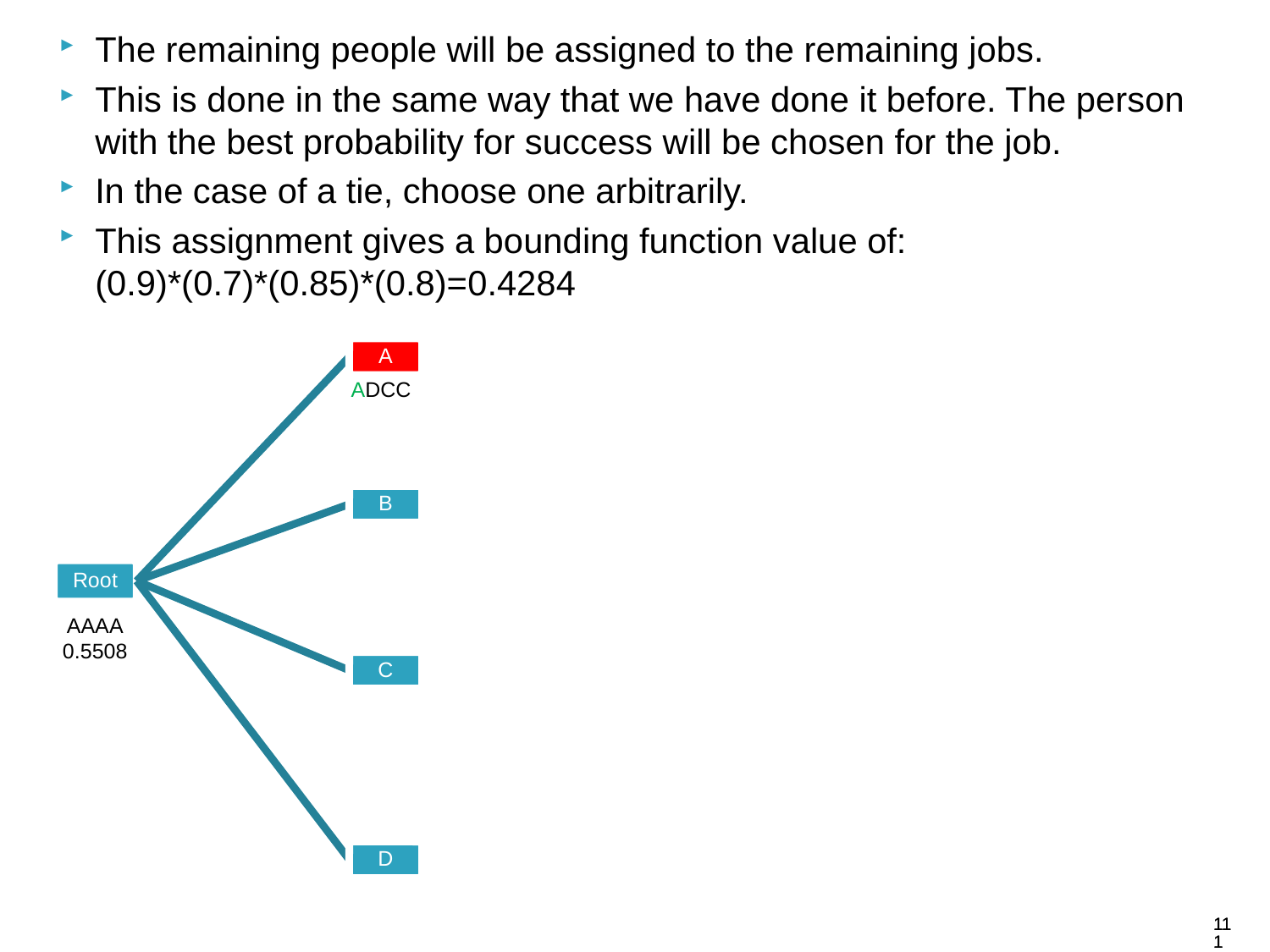

The remaining people will be assigned to the remaining jobs.
This is done in the same way that we have done it before. The person with the best probability for success will be chosen for the job.
In the case of a tie, choose one arbitrarily.
This assignment gives a bounding function value of: (0.9)*(0.7)*(0.85)*(0.8)=0.4284

Root

A

B

C

D

B

C

B

A

C

D

C

A

B

D

A

B

D

A

B

C

B

C
ADCC
AAAA
0.5508
111
111
111